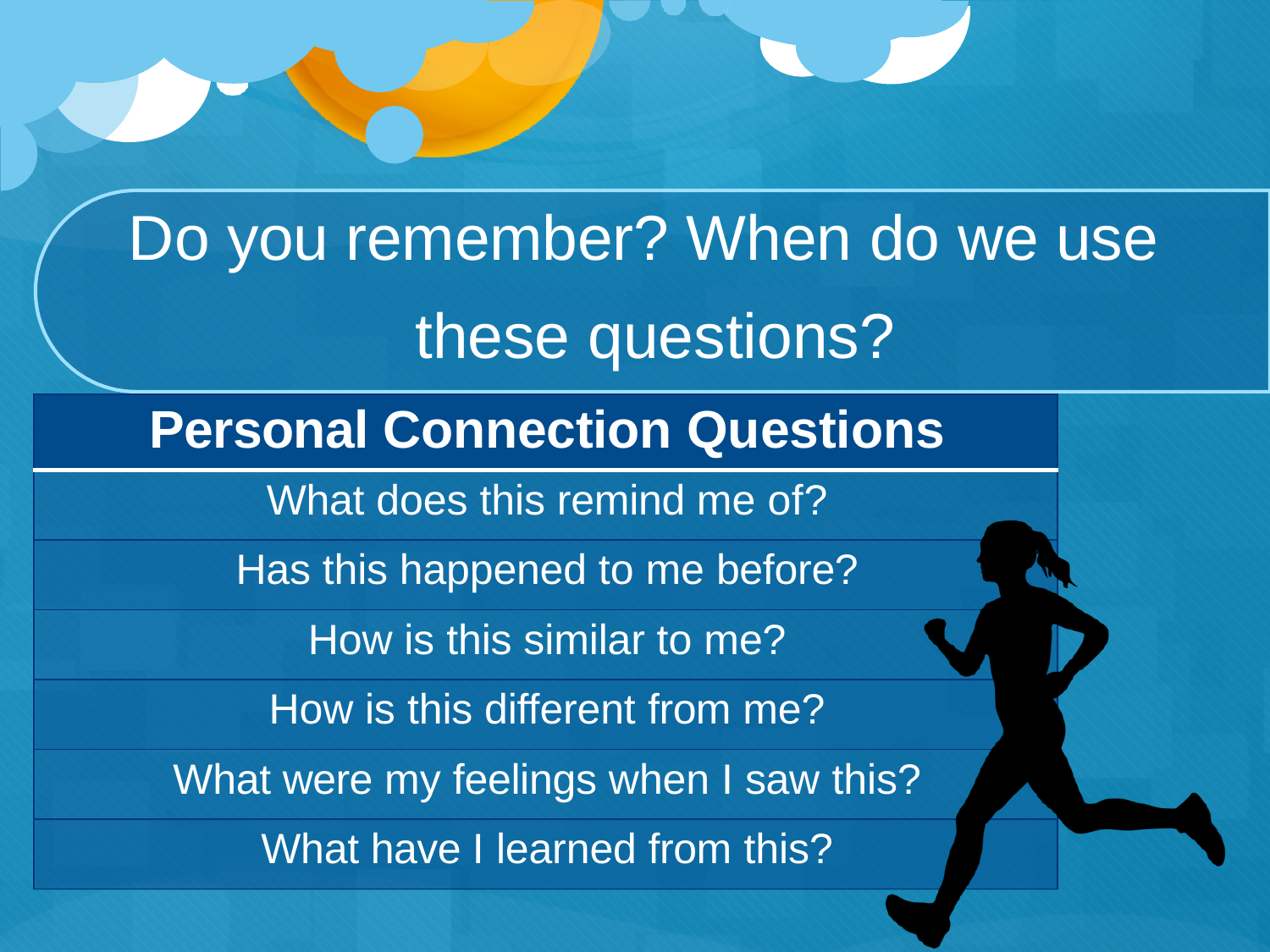

# Do you remember? When do we use  these questions?
| Personal Connection Questions |
| --- |
| What does this remind me of? |
| Has this happened to me before? |
| How is this similar to me? |
| How is this different from me? |
| What were my feelings when I saw this? |
| What have I learned from this? |